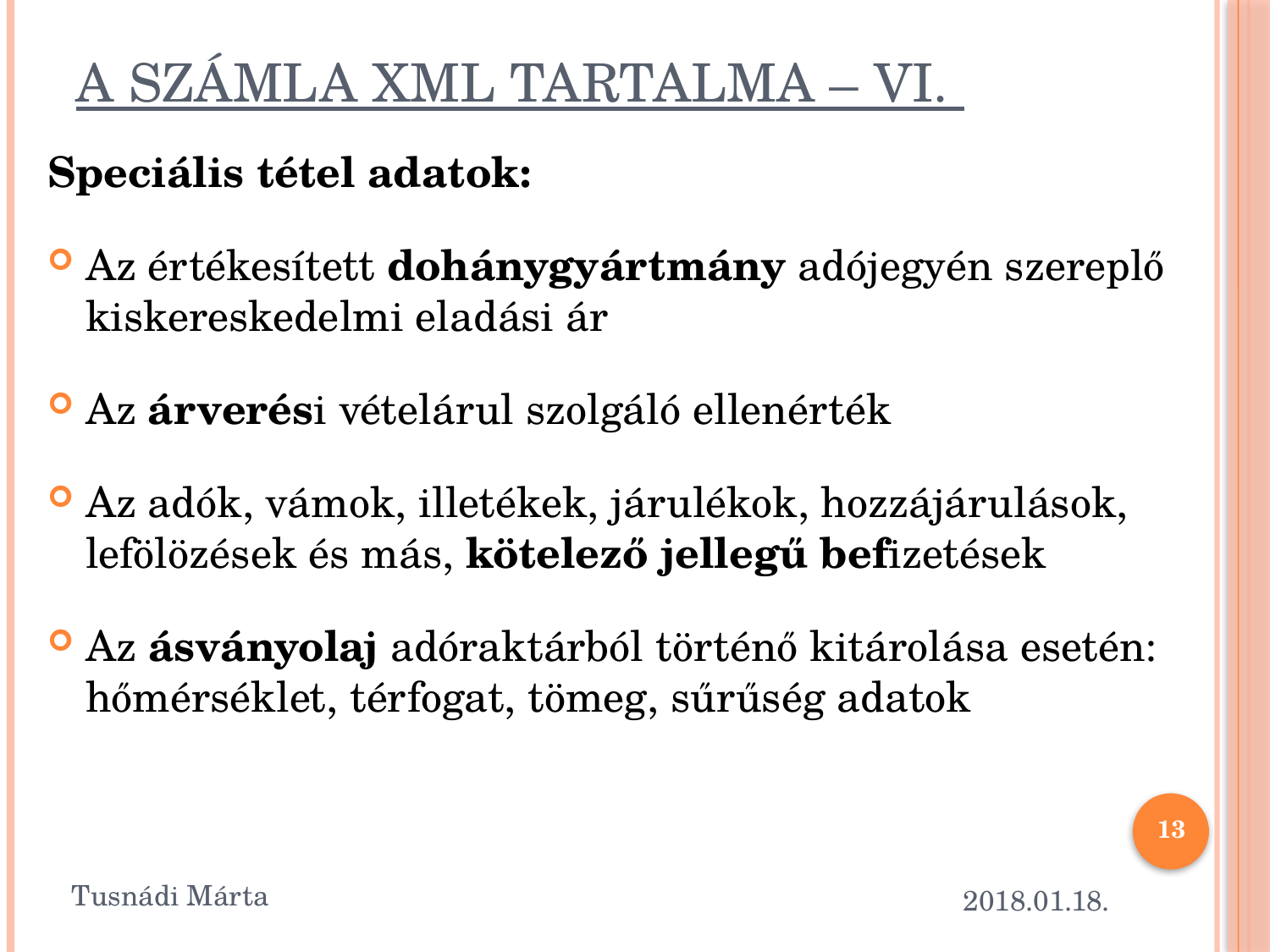

# A számla XML tartalma – VI.
Speciális tétel adatok:

Az értékesített dohánygyártmány adójegyén szereplő kiskereskedelmi eladási ár

Az árverési vételárul szolgáló ellenérték

Az adók, vámok, illetékek, járulékok, hozzájárulások, lefölözések és más, kötelező jellegű befizetések

Az ásványolaj adóraktárból történő kitárolása esetén: hőmérséklet, térfogat, tömeg, sűrűség adatok

13
Tusnádi Márta
2018.01.18.